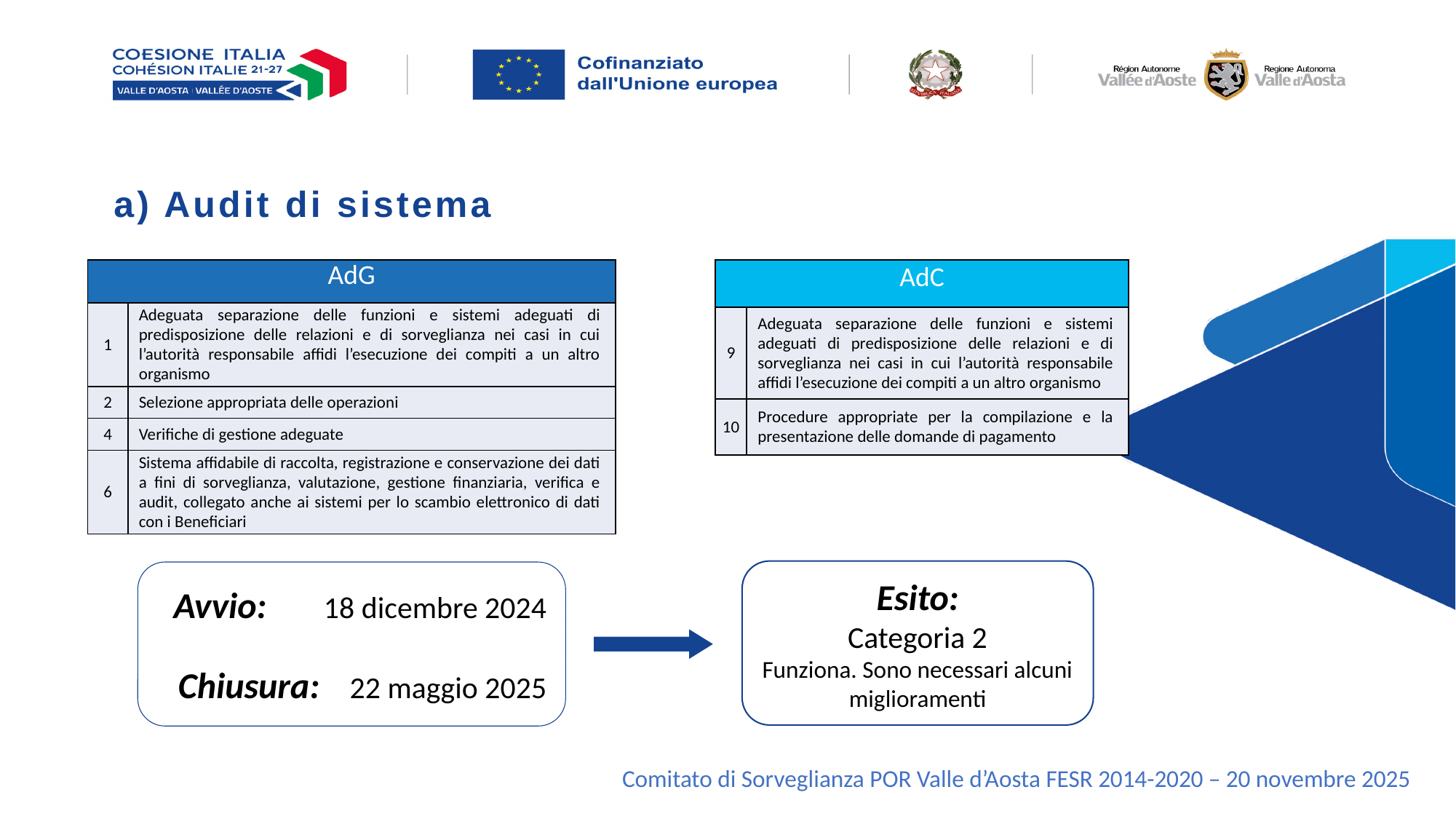

a) Audit di sistema
| AdG |  |
| --- | --- |
| 1 | Adeguata separazione delle funzioni e sistemi adeguati di predisposizione delle relazioni e di sorveglianza nei casi in cui l’autorità responsabile affidi l’esecuzione dei compiti a un altro organismo |
| 2 | Selezione appropriata delle operazioni |
| 4 | Verifiche di gestione adeguate |
| 6 | Sistema affidabile di raccolta, registrazione e conservazione dei dati a fini di sorveglianza, valutazione, gestione finanziaria, verifica e audit, collegato anche ai sistemi per lo scambio elettronico di dati con i Beneficiari |
| AdC |  |
| --- | --- |
| 9 | Adeguata separazione delle funzioni e sistemi adeguati di predisposizione delle relazioni e di sorveglianza nei casi in cui l’autorità responsabile affidi l’esecuzione dei compiti a un altro organismo |
| 10 | Procedure appropriate per la compilazione e la presentazione delle domande di pagamento |
Esito:
Categoria 2
Funziona. Sono necessari alcuni miglioramenti
Avvio: 	18 dicembre 2024

Chiusura:	22 maggio 2025

Comitato di Sorveglianza POR Valle d’Aosta FESR 2014-2020 – 20 novembre 2025